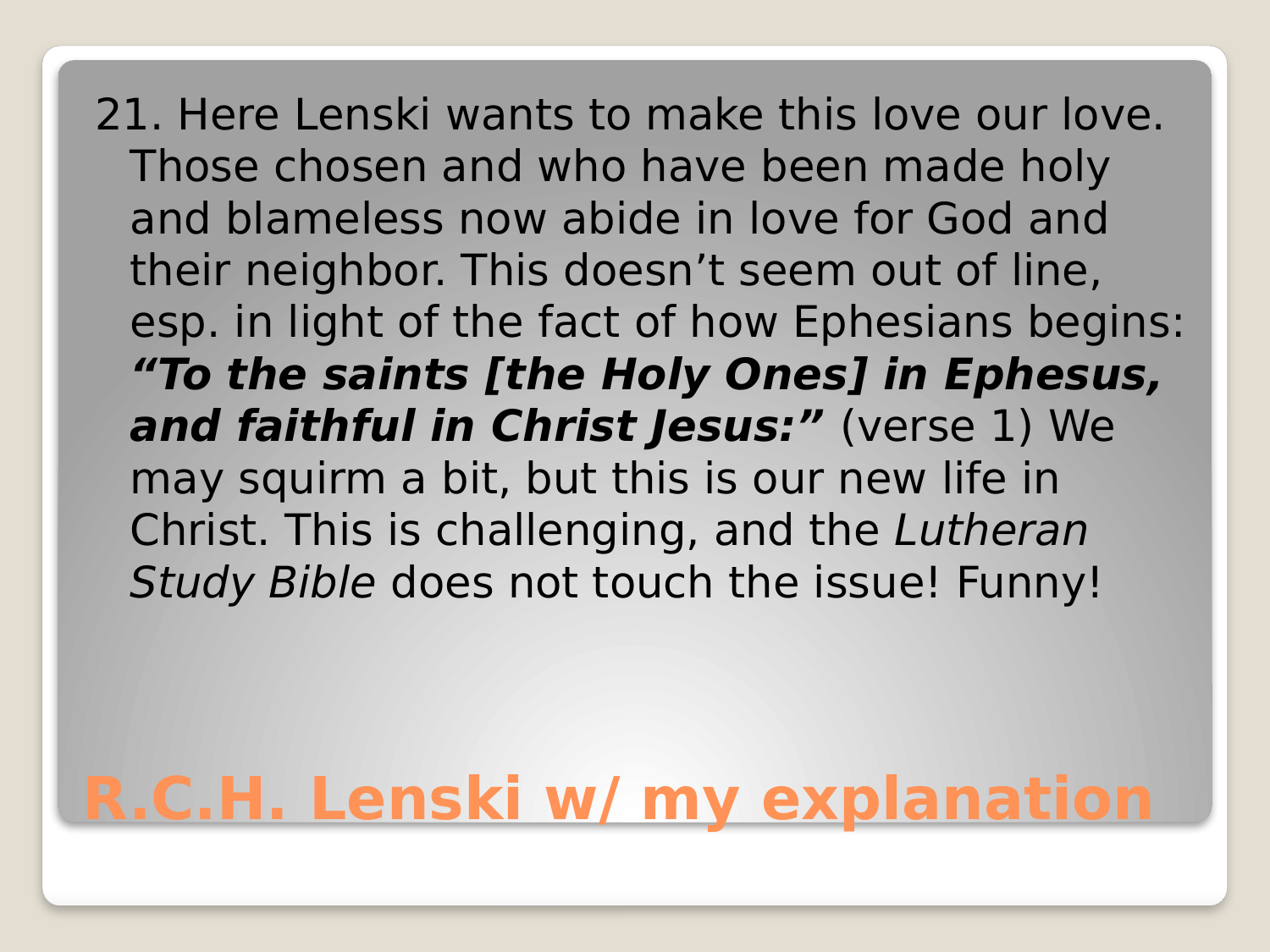

21. Here Lenski wants to make this love our love. Those chosen and who have been made holy and blameless now abide in love for God and their neighbor. This doesn’t seem out of line, esp. in light of the fact of how Ephesians begins: “To the saints [the Holy Ones] in Ephesus, and faithful in Christ Jesus:” (verse 1) We may squirm a bit, but this is our new life in Christ. This is challenging, and the Lutheran Study Bible does not touch the issue! Funny!
# R.C.H. Lenski w/ my explanation